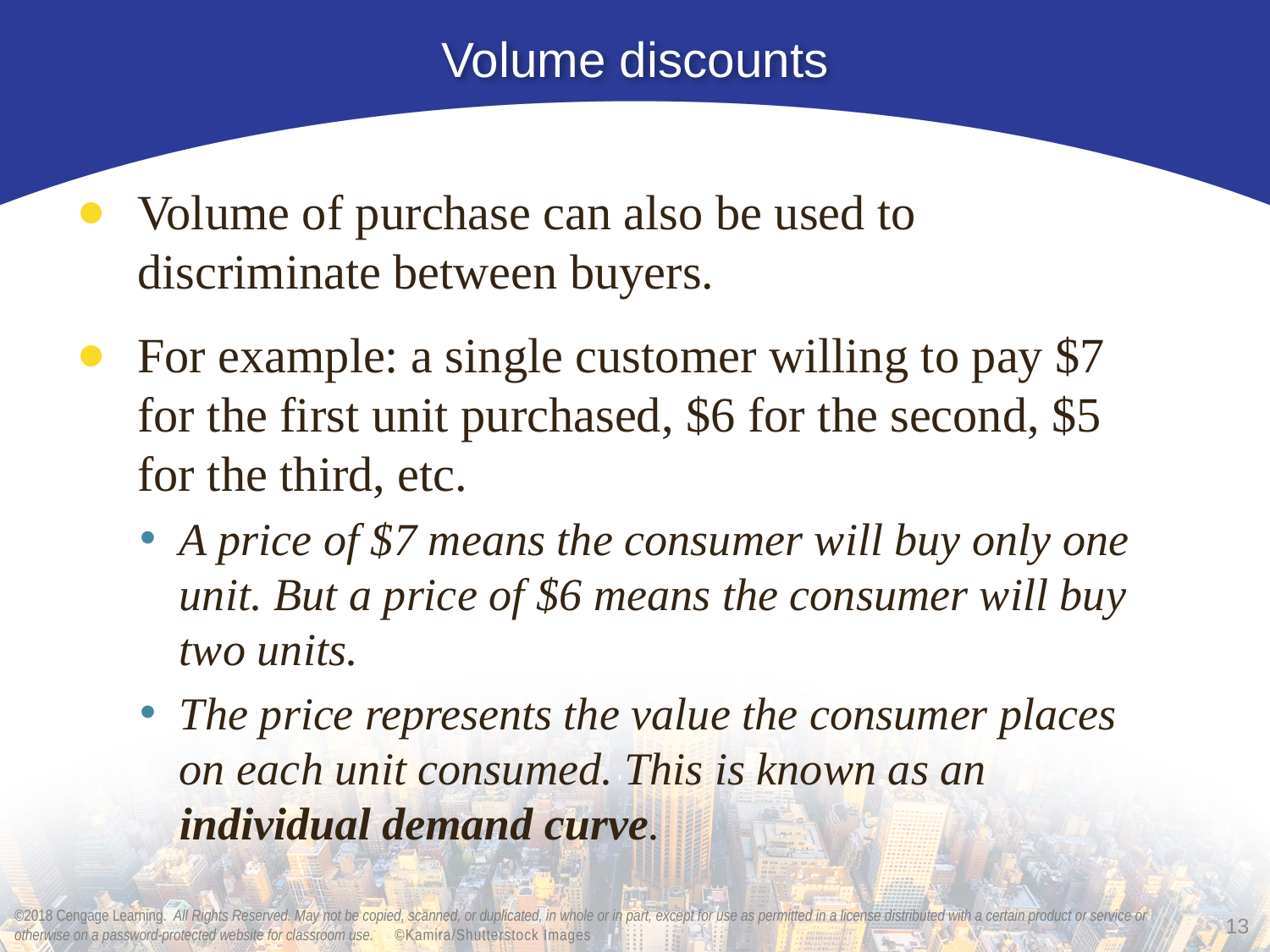

# Volume discounts
Volume of purchase can also be used to discriminate between buyers.
For example: a single customer willing to pay $7 for the first unit purchased, $6 for the second, $5 for the third, etc.
A price of $7 means the consumer will buy only one unit. But a price of $6 means the consumer will buy two units.
The price represents the value the consumer places on each unit consumed. This is known as an individual demand curve.
13